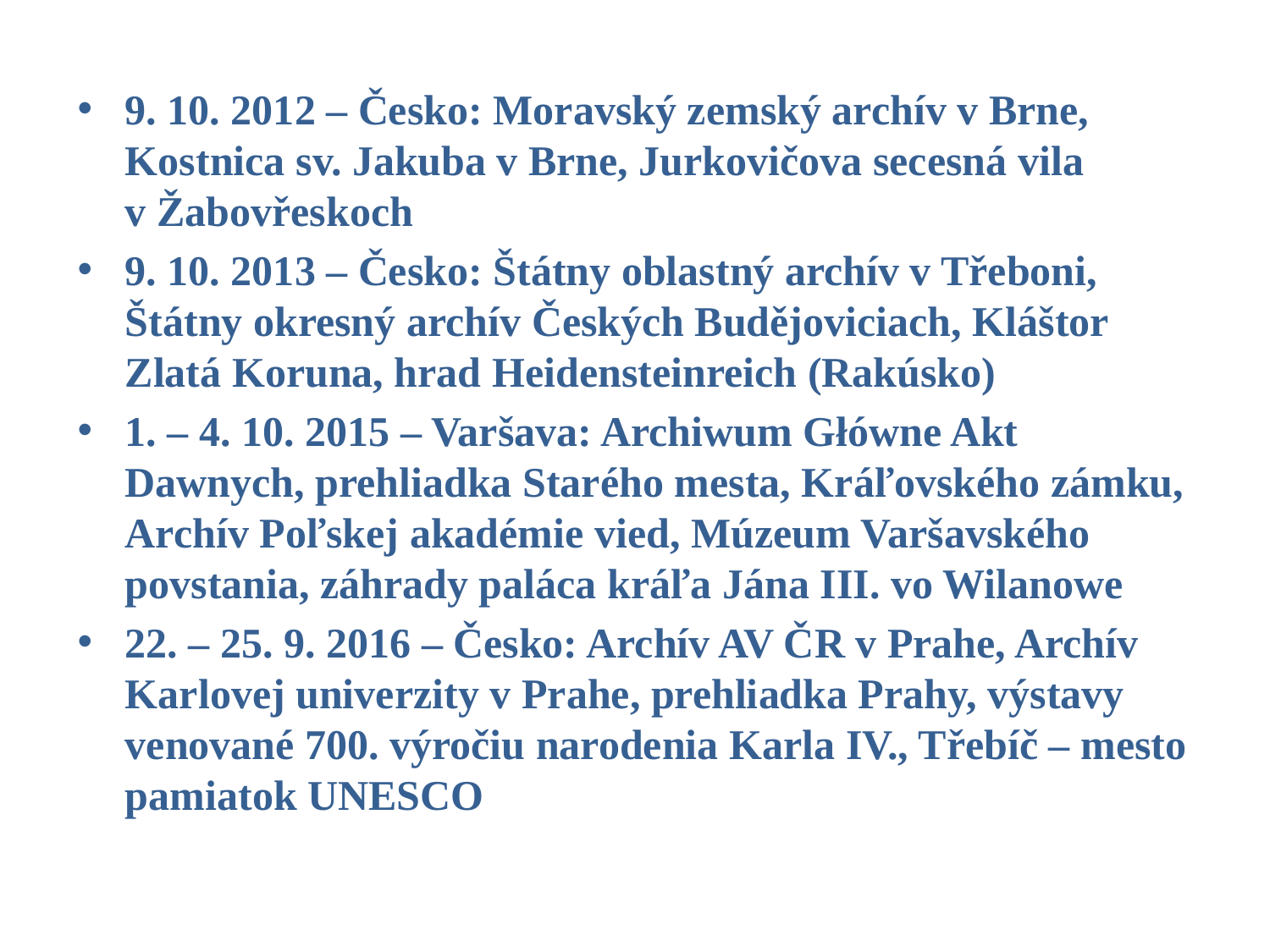

#
9. 10. 2012 – Česko: Moravský zemský archív v Brne, Kostnica sv. Jakuba v Brne, Jurkovičova secesná vila
v Žabovřeskoch
9. 10. 2013 – Česko: Štátny oblastný archív v Třeboni, Štátny okresný archív Českých Budějoviciach, Kláštor Zlatá Koruna, hrad Heidensteinreich (Rakúsko)
1. – 4. 10. 2015 – Varšava: Archiwum Główne Akt Dawnych, prehliadka Starého mesta, Kráľovského zámku, Archív Poľskej akadémie vied, Múzeum Varšavského povstania, záhrady paláca kráľa Jána III. vo Wilanowe
22. – 25. 9. 2016 – Česko: Archív AV ČR v Prahe, Archív Karlovej univerzity v Prahe, prehliadka Prahy, výstavy venované 700. výročiu narodenia Karla IV., Třebíč – mesto pamiatok UNESCO